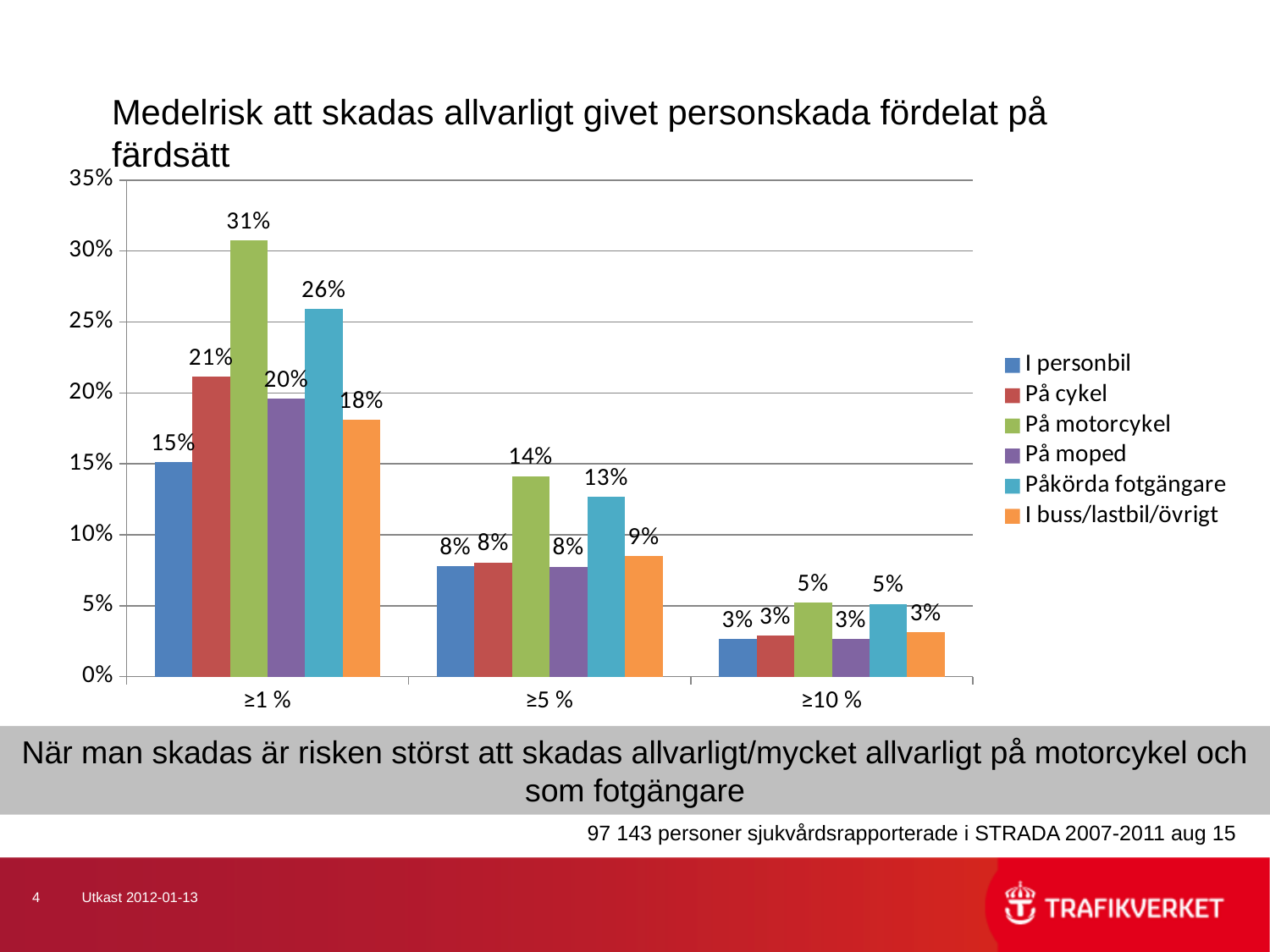

# Medelrisk att skadas allvarligt givet personskada fördelat på färdsätt

### Chart

| Category | I personbil | På cykel | På motorcykel | På moped | Påkörda fotgängare | I buss/lastbil/övrigt |
|---|---|---|---|---|---|---|
| ≥1 % | 0.15113953838332544 | 0.21129384422147712 | 0.30755454341122057 | 0.19616646162604523 | 0.25932039147179187 | 0.180840632110066 |
| ≥5 % | 0.0777349876817889 | 0.08053800011382173 | 0.1412853716481042 | 0.07763721647603741 | 0.12668763796462787 | 0.0851188248309264 |
| ≥10 % | 0.026362678276388673 | 0.028763069675179442 | 0.05223059386418939 | 0.026643963771237907 | 0.051332721963196694 | 0.031353313516221976 |
När man skadas är risken störst att skadas allvarligt/mycket allvarligt på motorcykel och som fotgängare
97 143 personer sjukvårdsrapporterade i STRADA 2007-2011 aug 15